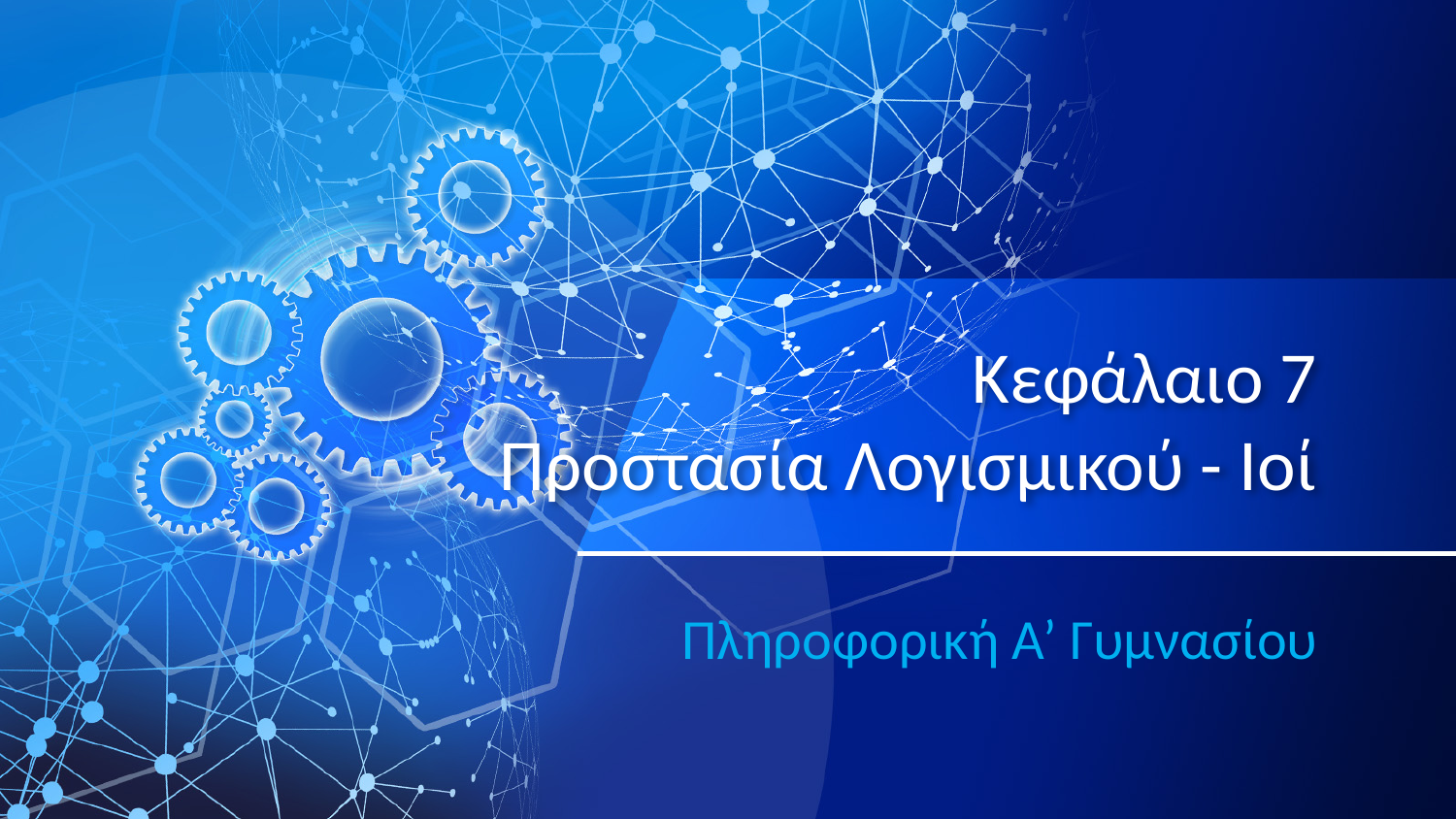

# Κεφάλαιο 7 Προστασία Λογισμικού - Ιοί
Πληροφορική Α’ Γυμνασίου